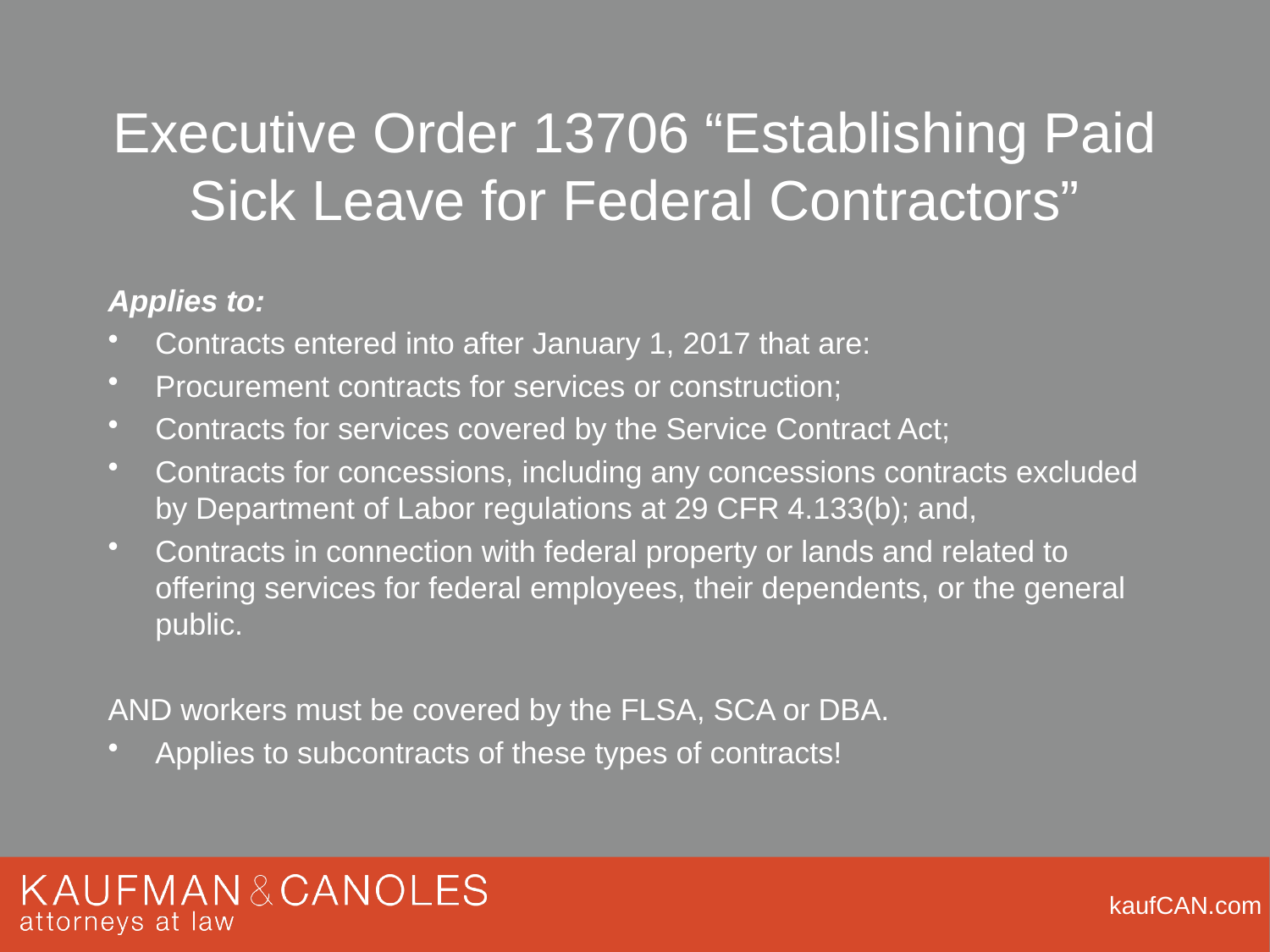

# Executive Order 13706 “Establishing Paid Sick Leave for Federal Contractors”
Applies to:
Contracts entered into after January 1, 2017 that are:
Procurement contracts for services or construction;
Contracts for services covered by the Service Contract Act;
Contracts for concessions, including any concessions contracts excluded by Department of Labor regulations at 29 CFR 4.133(b); and,
Contracts in connection with federal property or lands and related to offering services for federal employees, their dependents, or the general public.

AND workers must be covered by the FLSA, SCA or DBA.
Applies to subcontracts of these types of contracts!